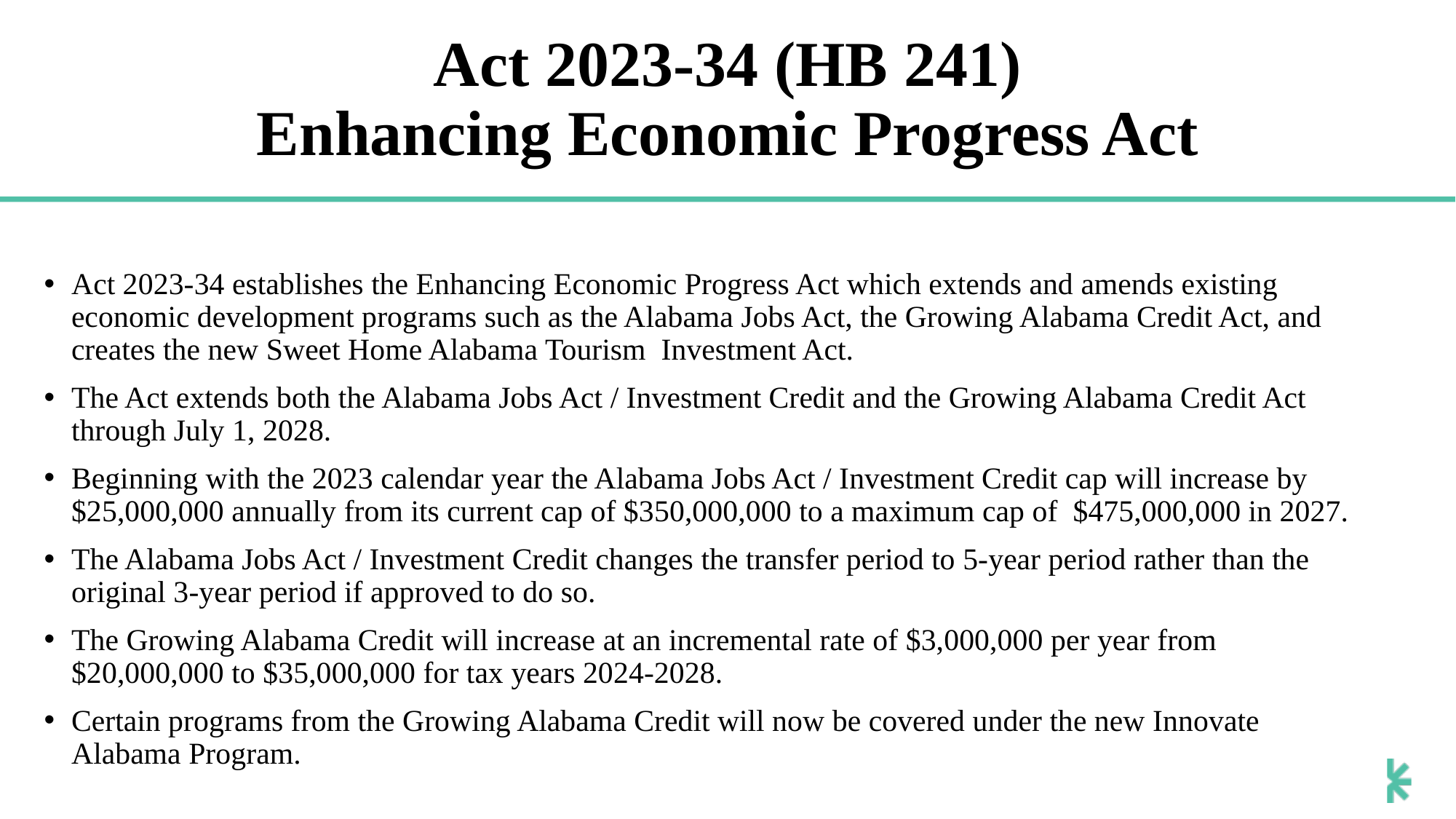

# Act 2023-34 (HB 241) Enhancing Economic Progress Act
Act 2023-34 establishes the Enhancing Economic Progress Act which extends and amends existing economic development programs such as the Alabama Jobs Act, the Growing Alabama Credit Act, and creates the new Sweet Home Alabama Tourism  Investment Act.
The Act extends both the Alabama Jobs Act / Investment Credit and the Growing Alabama Credit Act through July 1, 2028.
Beginning with the 2023 calendar year the Alabama Jobs Act / Investment Credit cap will increase by $25,000,000 annually from its current cap of $350,000,000 to a maximum cap of  $475,000,000 in 2027.
The Alabama Jobs Act / Investment Credit changes the transfer period to 5-year period rather than the original 3-year period if approved to do so.
The Growing Alabama Credit will increase at an incremental rate of $3,000,000 per year from $20,000,000 to $35,000,000 for tax years 2024-2028.
Certain programs from the Growing Alabama Credit will now be covered under the new Innovate Alabama Program.